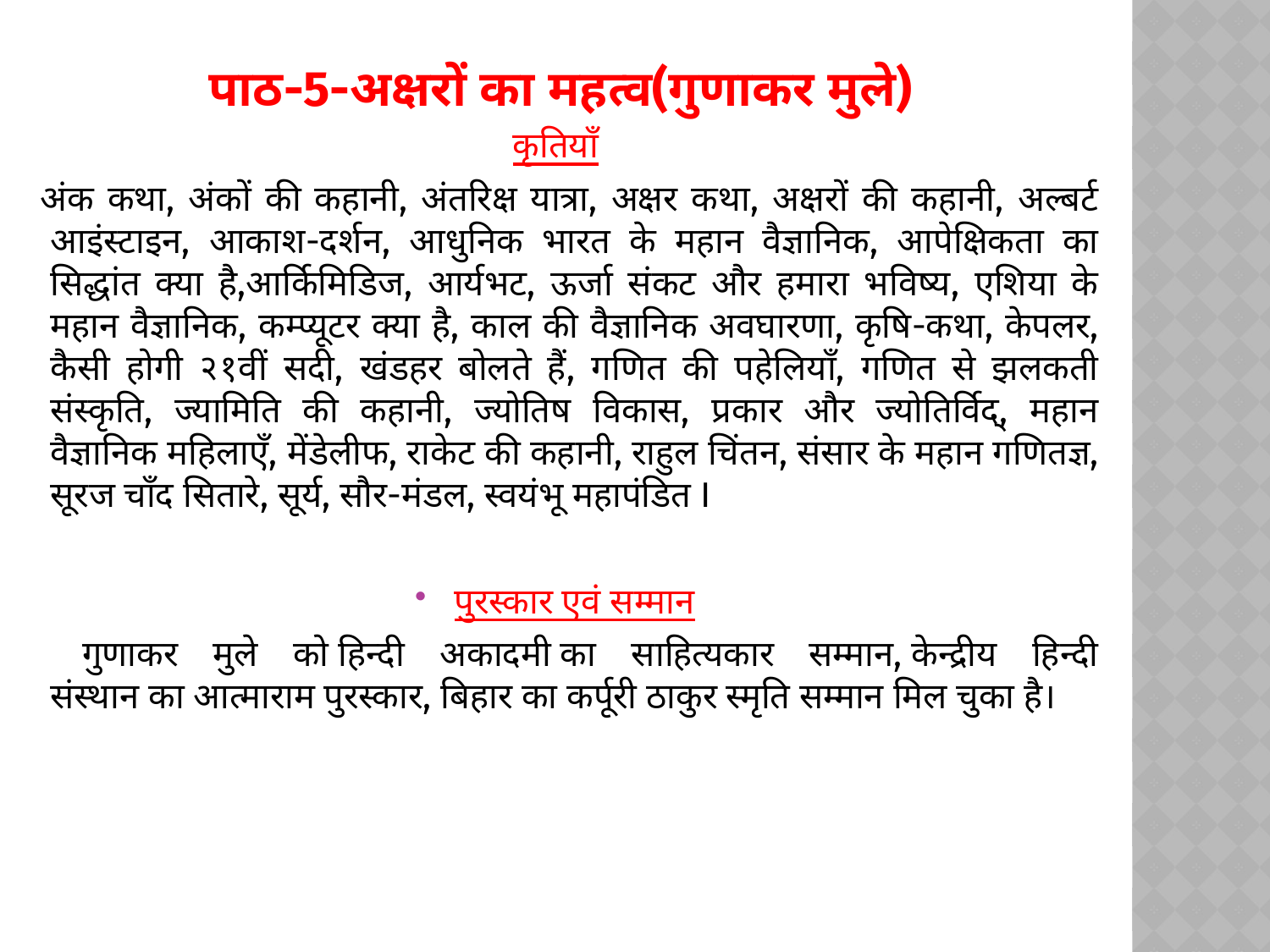

# पाठ-5-अक्षरों का महत्व(गुणाकर मुले)
कृतियाँ
  अंक कथा, अंकों की कहानी, अंतरिक्ष यात्रा, अक्षर कथा, अक्षरों की कहानी, अल्बर्ट आइंस्टाइन, आकाश-दर्शन, आधुनिक भारत के महान वैज्ञानिक, आपेक्षिकता का सिद्धांत क्या है,आर्किमिडिज, आर्यभट, ऊर्जा संकट और हमारा भविष्य, एशिया के महान वैज्ञानिक, कम्प्यूटर क्या है, काल की वैज्ञानिक अवघारणा, कृषि-कथा, केपलर, कैसी होगी २१वीं सदी, खंडहर बोलते हैं, गणित की पहेलियाँ, गणित से झलकती संस्कृति, ज्यामिति की कहानी, ज्योतिष विकास, प्रकार और ज्योतिर्विद्, महान वैज्ञानिक महिलाएँ, मेंडेलीफ, राकेट की कहानी, राहुल चिंतन, संसार के महान गणितज्ञ, सूरज चाँद सितारे, सूर्य, सौर-मंडल, स्वयंभू महापंडित I

पुरस्कार एवं सम्मान
  गुणाकर मुले को हिन्दी अकादमी का साहित्यकार सम्मान, केन्द्रीय हिन्दी संस्थान का आत्माराम पुरस्कार, बिहार का कर्पूरी ठाकुर स्मृति सम्मान मिल चुका है।